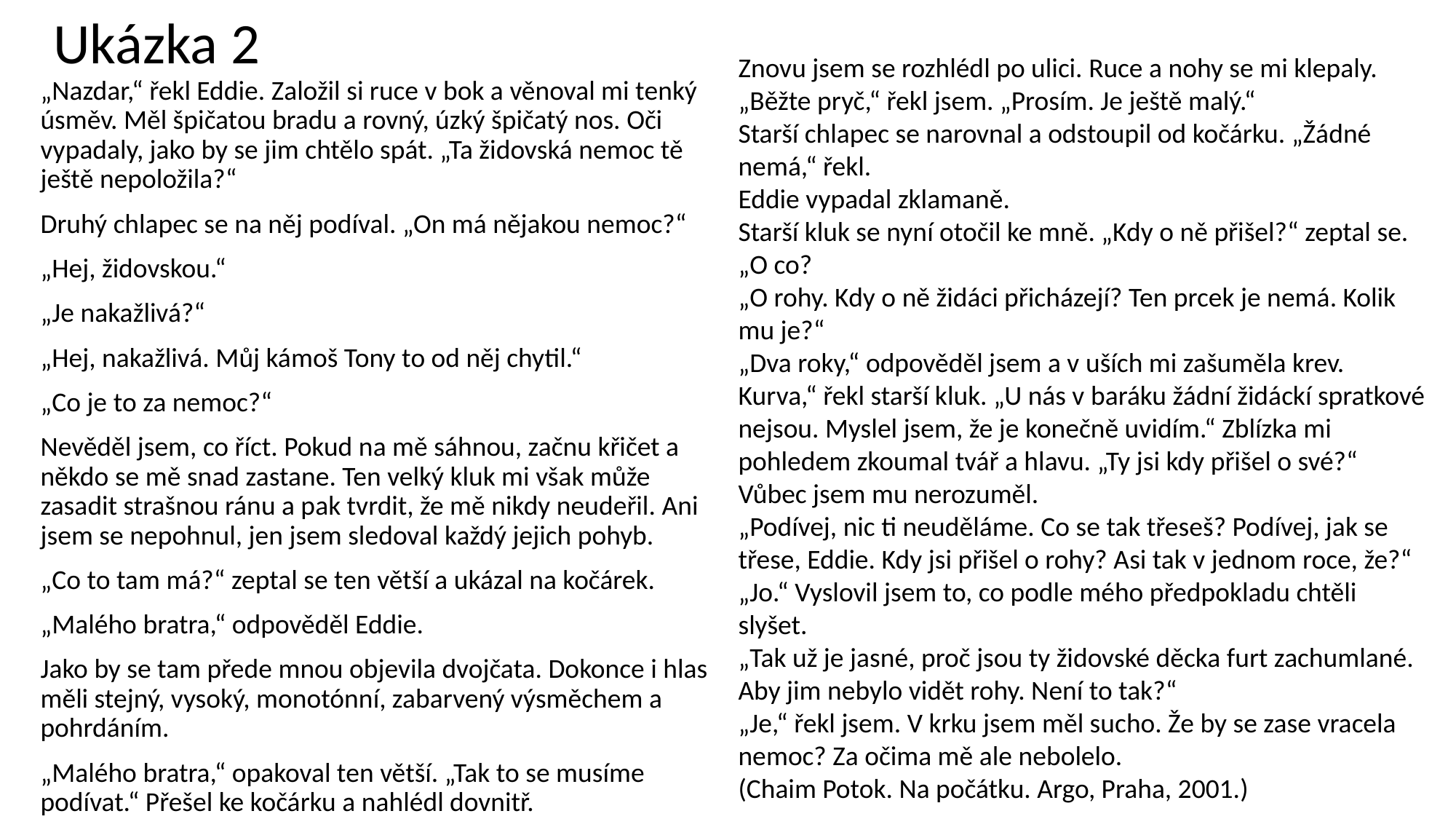

# Ukázka 2
Znovu jsem se rozhlédl po ulici. Ruce a nohy se mi klepaly.
„Běžte pryč,“ řekl jsem. „Prosím. Je ještě malý.“
Starší chlapec se narovnal a odstoupil od kočárku. „Žádné nemá,“ řekl.
Eddie vypadal zklamaně.
Starší kluk se nyní otočil ke mně. „Kdy o ně přišel?“ zeptal se.
„O co?
„O rohy. Kdy o ně židáci přicházejí? Ten prcek je nemá. Kolik mu je?“
„Dva roky,“ odpověděl jsem a v uších mi zašuměla krev.
Kurva,“ řekl starší kluk. „U nás v baráku žádní židáckí spratkové nejsou. Myslel jsem, že je konečně uvidím.“ Zblízka mi pohledem zkoumal tvář a hlavu. „Ty jsi kdy přišel o své?“
Vůbec jsem mu nerozuměl.
„Podívej, nic ti neuděláme. Co se tak třeseš? Podívej, jak se třese, Eddie. Kdy jsi přišel o rohy? Asi tak v jednom roce, že?“
„Jo.“ Vyslovil jsem to, co podle mého předpokladu chtěli slyšet.
„Tak už je jasné, proč jsou ty židovské děcka furt zachumlané. Aby jim nebylo vidět rohy. Není to tak?“
„Je,“ řekl jsem. V krku jsem měl sucho. Že by se zase vracela nemoc? Za očima mě ale nebolelo.
(Chaim Potok. Na počátku. Argo, Praha, 2001.)

„Nazdar,“ řekl Eddie. Založil si ruce v bok a věnoval mi tenký úsměv. Měl špičatou bradu a rovný, úzký špičatý nos. Oči vypadaly, jako by se jim chtělo spát. „Ta židovská nemoc tě ještě nepoložila?“
Druhý chlapec se na něj podíval. „On má nějakou nemoc?“
„Hej, židovskou.“
„Je nakažlivá?“
„Hej, nakažlivá. Můj kámoš Tony to od něj chytil.“
„Co je to za nemoc?“
Nevěděl jsem, co říct. Pokud na mě sáhnou, začnu křičet a někdo se mě snad zastane. Ten velký kluk mi však může zasadit strašnou ránu a pak tvrdit, že mě nikdy neudeřil. Ani jsem se nepohnul, jen jsem sledoval každý jejich pohyb.
„Co to tam má?“ zeptal se ten větší a ukázal na kočárek.
„Malého bratra,“ odpověděl Eddie.
Jako by se tam přede mnou objevila dvojčata. Dokonce i hlas měli stejný, vysoký, monotónní, zabarvený výsměchem a pohrdáním.
„Malého bratra,“ opakoval ten větší. „Tak to se musíme podívat.“ Přešel ke kočárku a nahlédl dovnitř.